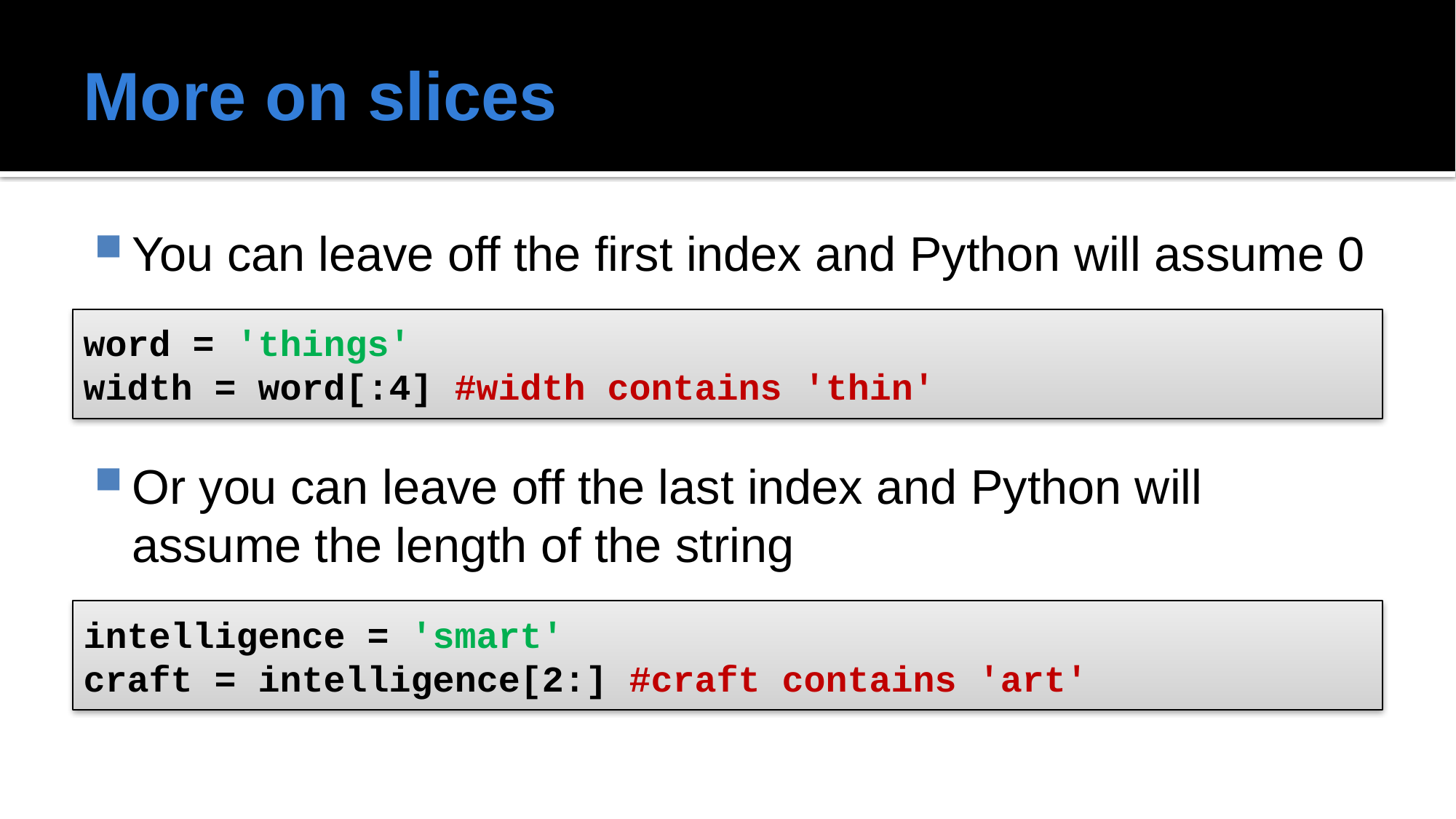

# More on slices
You can leave off the first index and Python will assume 0

Or you can leave off the last index and Python will assume the length of the string
word = 'things'
width = word[:4] #width contains 'thin'
intelligence = 'smart'
craft = intelligence[2:] #craft contains 'art'